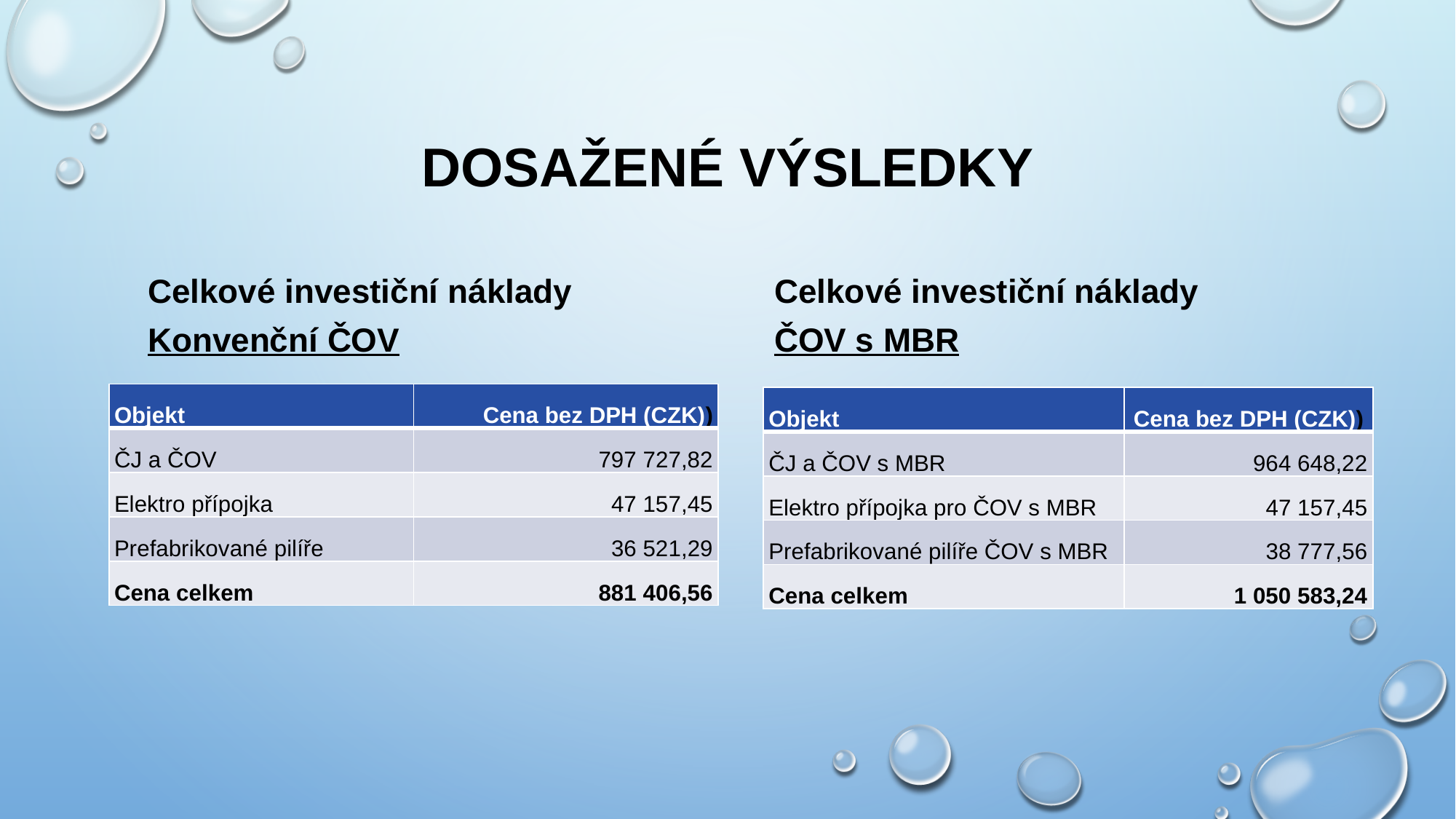

# Dosažené výsledky

Celkové investiční náklady
Konvenční ČOV
Celkové investiční náklady
ČOV s MBR
| Objekt | Cena bez DPH (CZK)) |
| --- | --- |
| ČJ a ČOV | 797 727,82 |
| Elektro přípojka | 47 157,45 |
| Prefabrikované pilíře | 36 521,29 |
| Cena celkem | 881 406,56 |
| Objekt | Cena bez DPH (CZK)) |
| --- | --- |
| ČJ a ČOV s MBR | 964 648,22 |
| Elektro přípojka pro ČOV s MBR | 47 157,45 |
| Prefabrikované pilíře ČOV s MBR | 38 777,56 |
| Cena celkem | 1 050 583,24 |